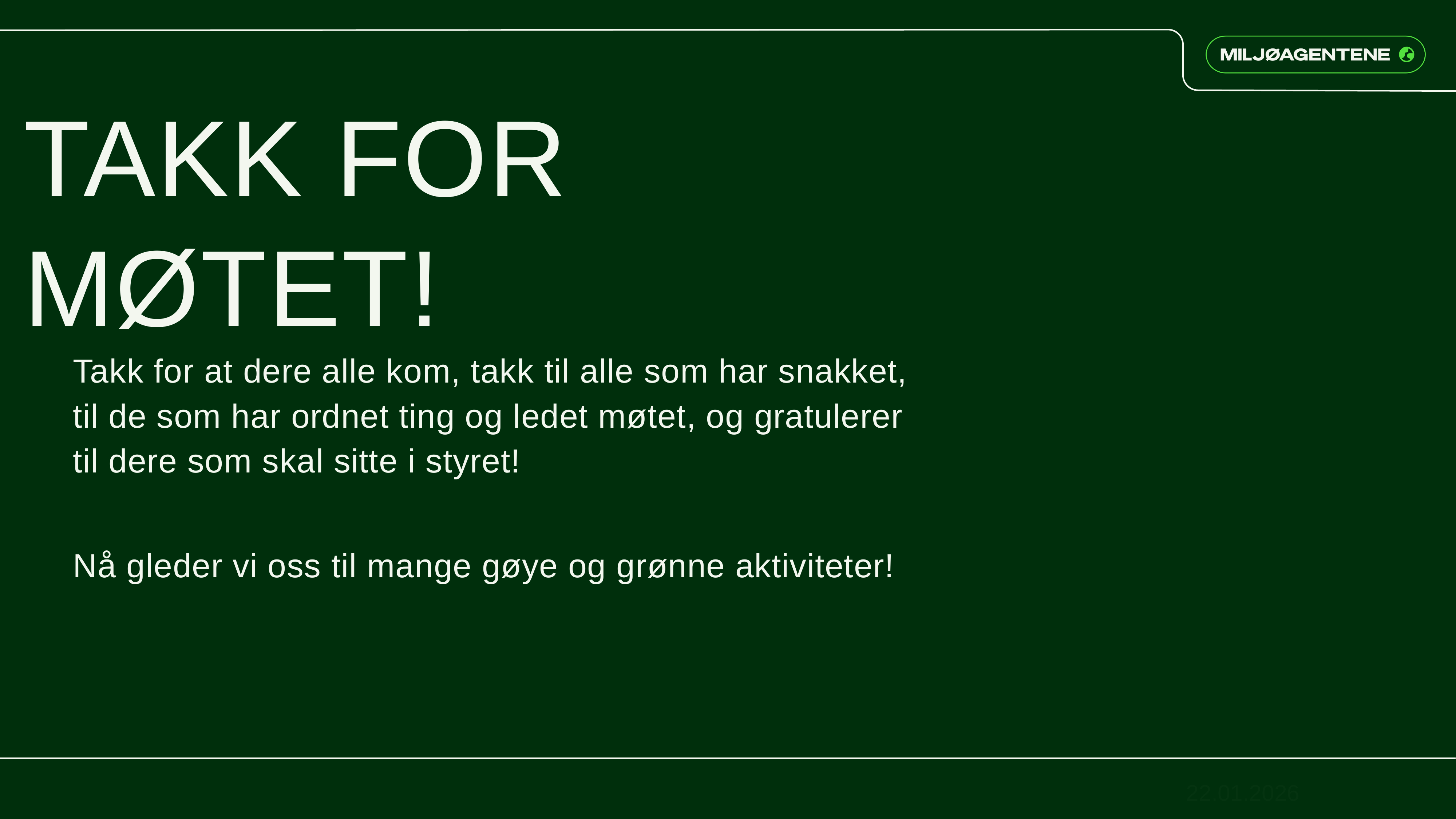

# TAKK FOR MØTET!

Takk for at dere alle kom, takk til alle som har snakket, til de som har ordnet ting og ledet møtet, og gratulerer til dere som skal sitte i styret!
Nå gleder vi oss til mange gøye og grønne aktiviteter!

22.01.2026